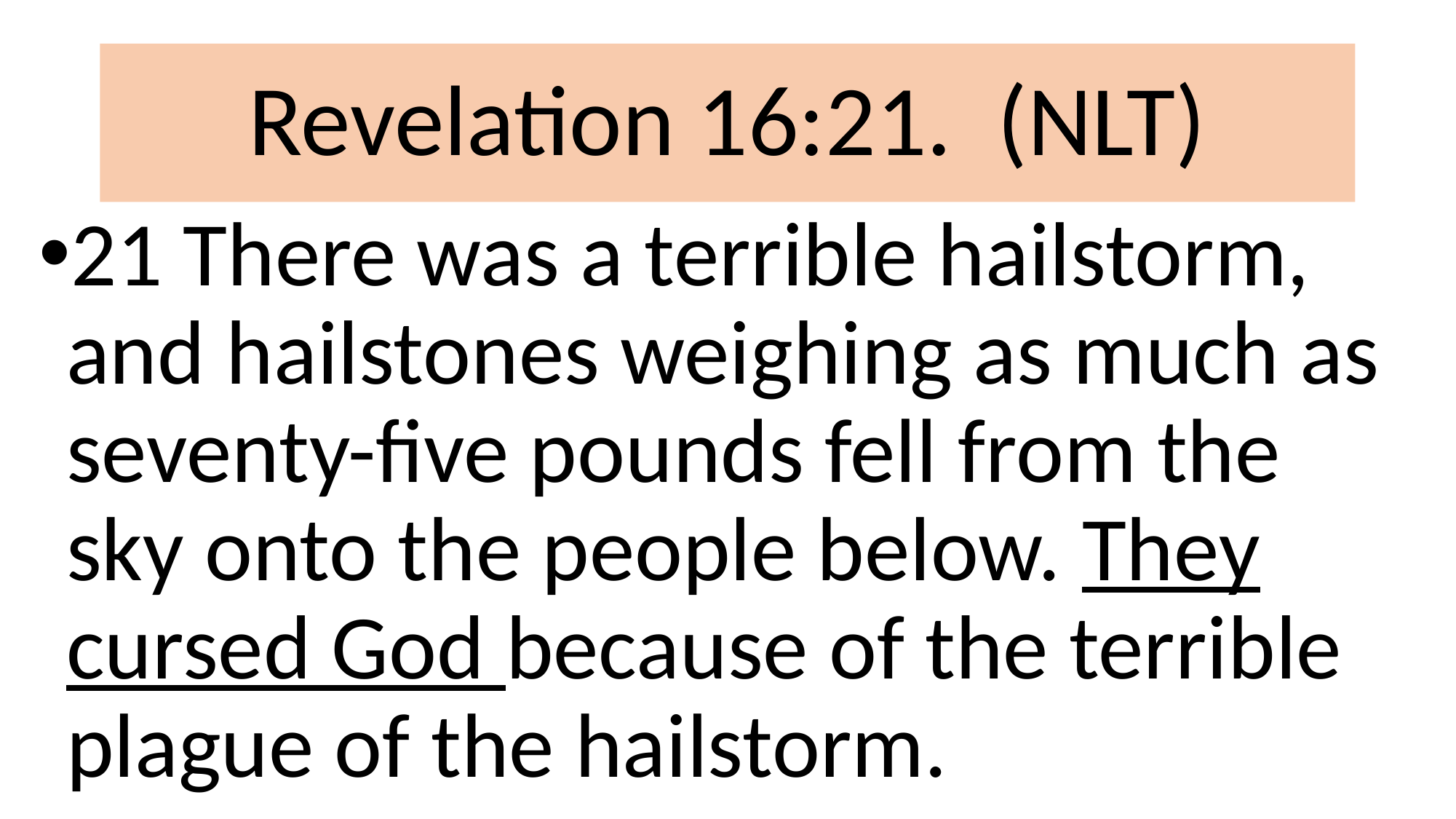

# Revelation 16:21.  (NLT)
21 There was a terrible hailstorm, and hailstones weighing as much as seventy-five pounds fell from the sky onto the people below. They cursed God because of the terrible plague of the hailstorm.